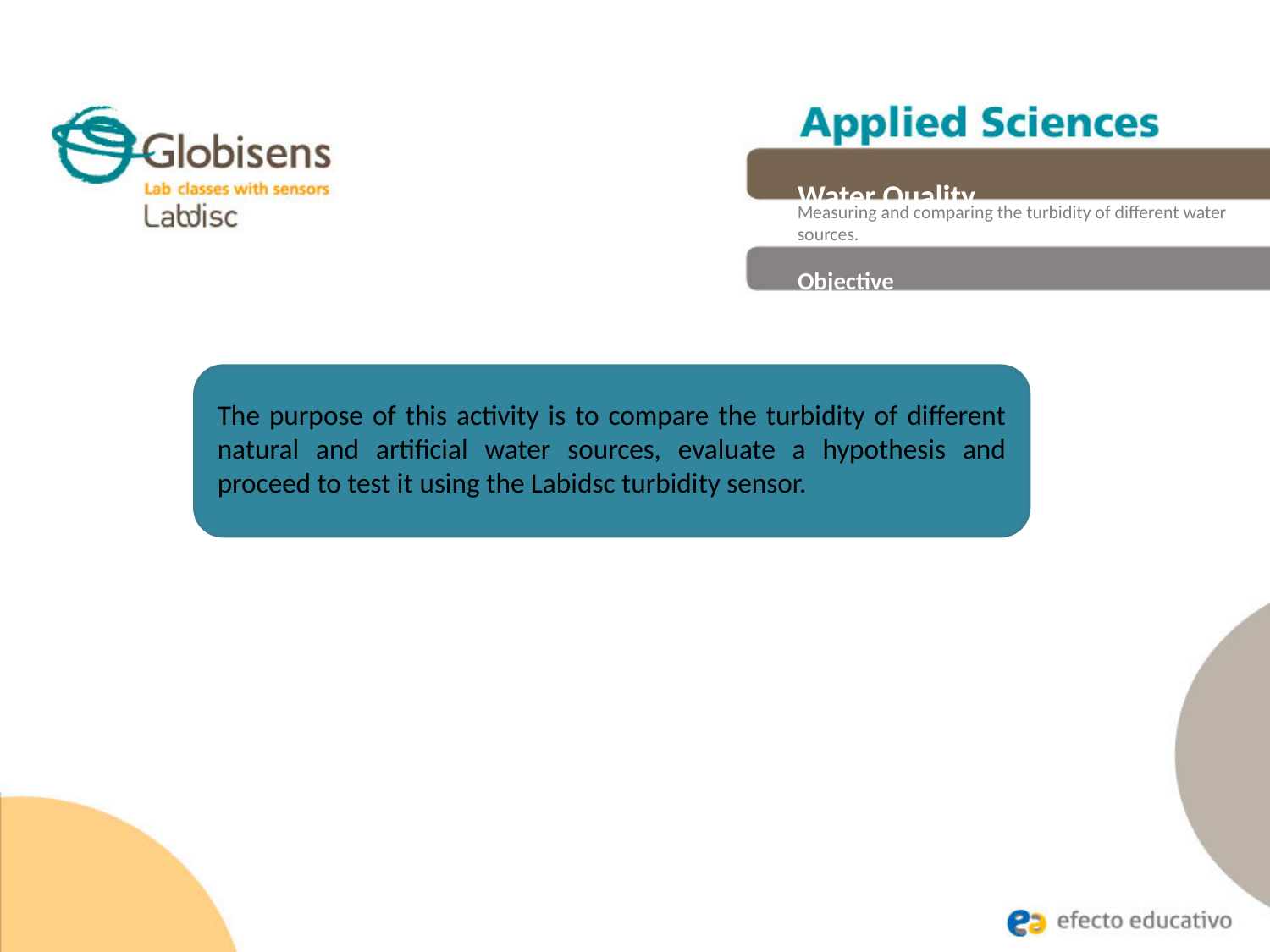

Water Quality
Measuring and comparing the turbidity of different water sources.
Objective

The purpose of this activity is to compare the turbidity of different natural and artificial water sources, evaluate a hypothesis and proceed to test it using the Labidsc turbidity sensor.